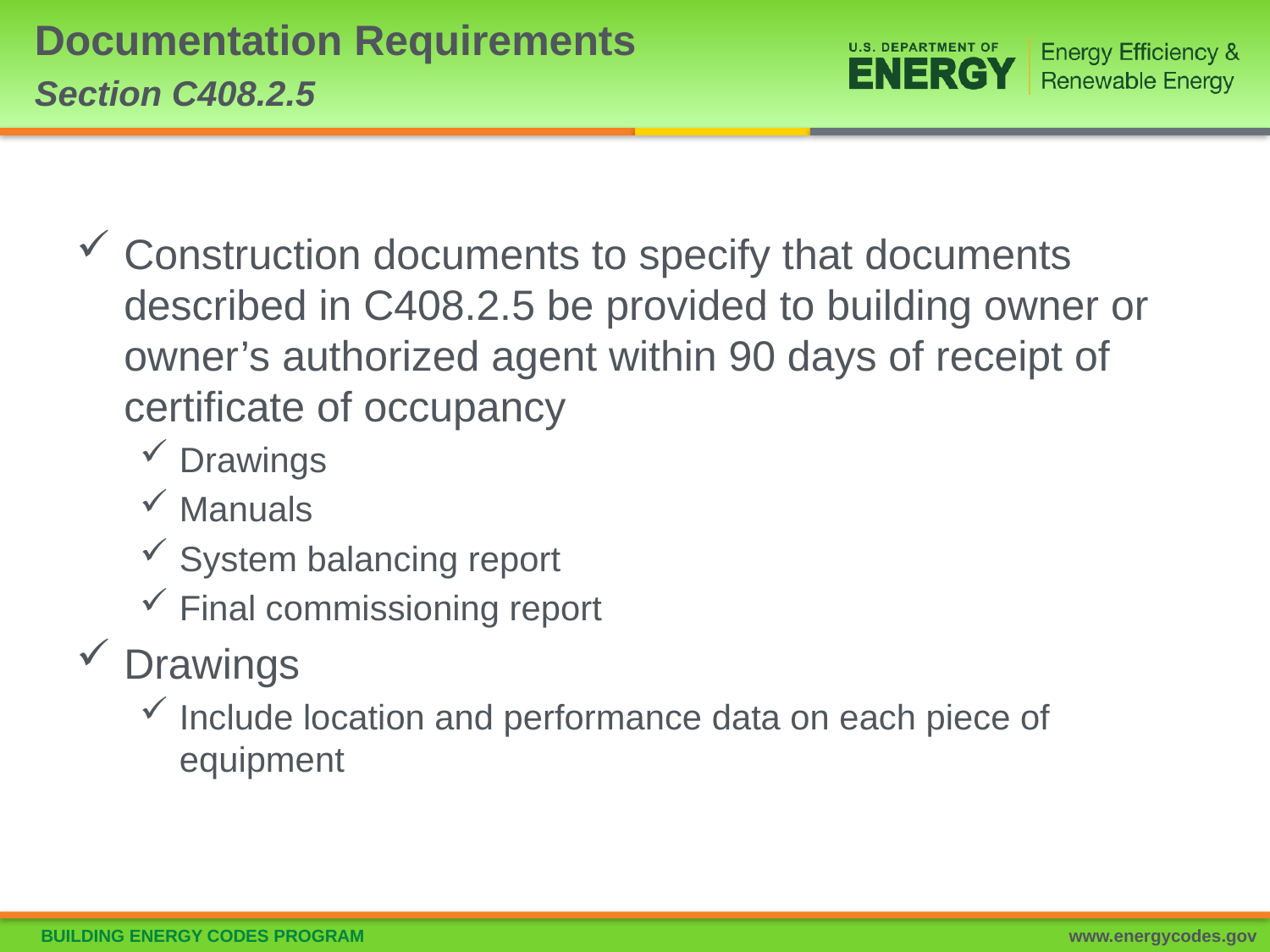

# Documentation Requirements Section C408.2.5
Construction documents to specify that documents described in C408.2.5 be provided to building owner or owner’s authorized agent within 90 days of receipt of certificate of occupancy
Drawings
Manuals
System balancing report
Final commissioning report
Drawings
Include location and performance data on each piece of equipment